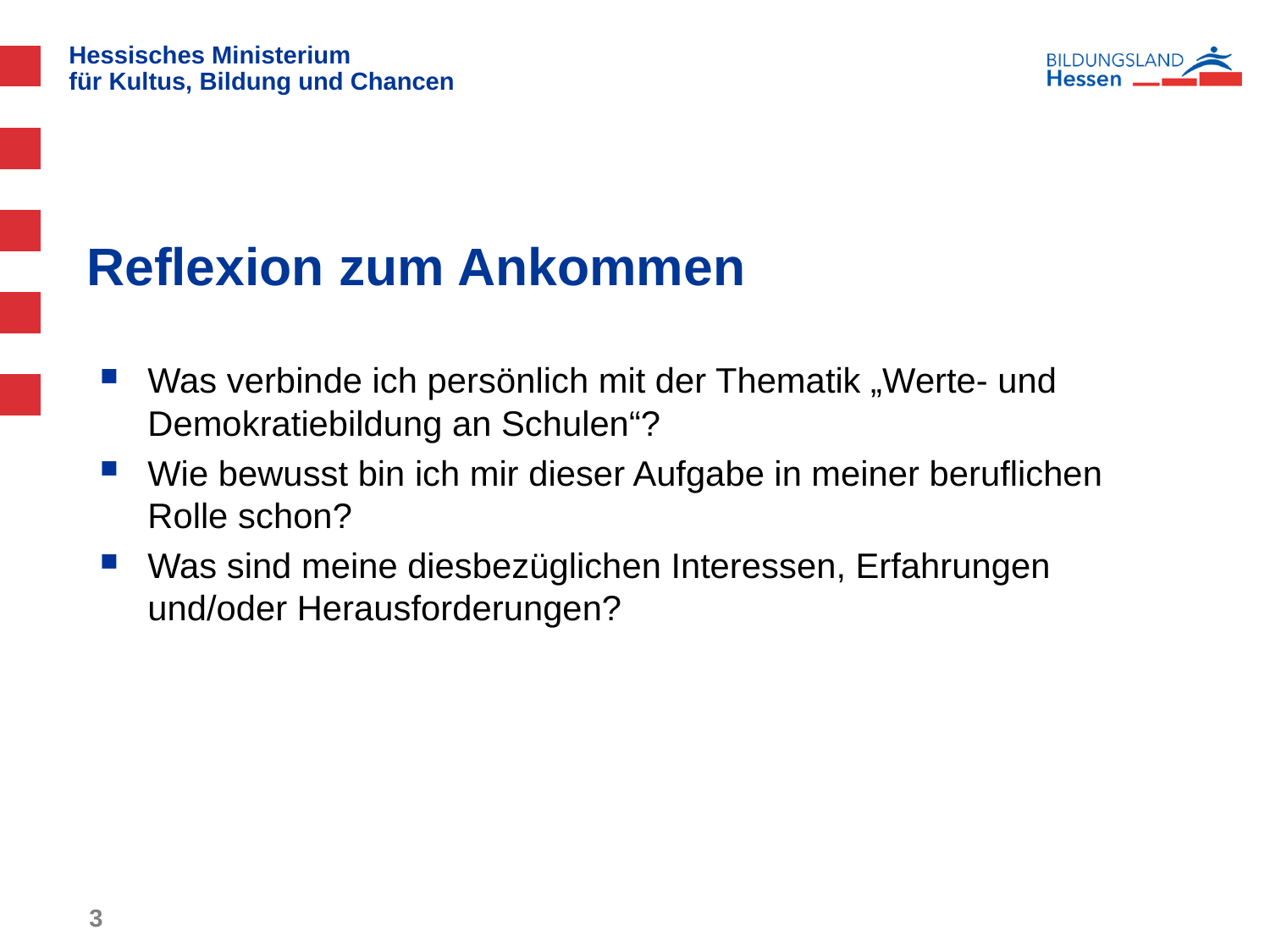

# Reflexion zum Ankommen
Was verbinde ich persönlich mit der Thematik „Werte- und Demokratiebildung an Schulen“?
Wie bewusst bin ich mir dieser Aufgabe in meiner beruflichen Rolle schon?
Was sind meine diesbezüglichen Interessen, Erfahrungen und/oder Herausforderungen?

3